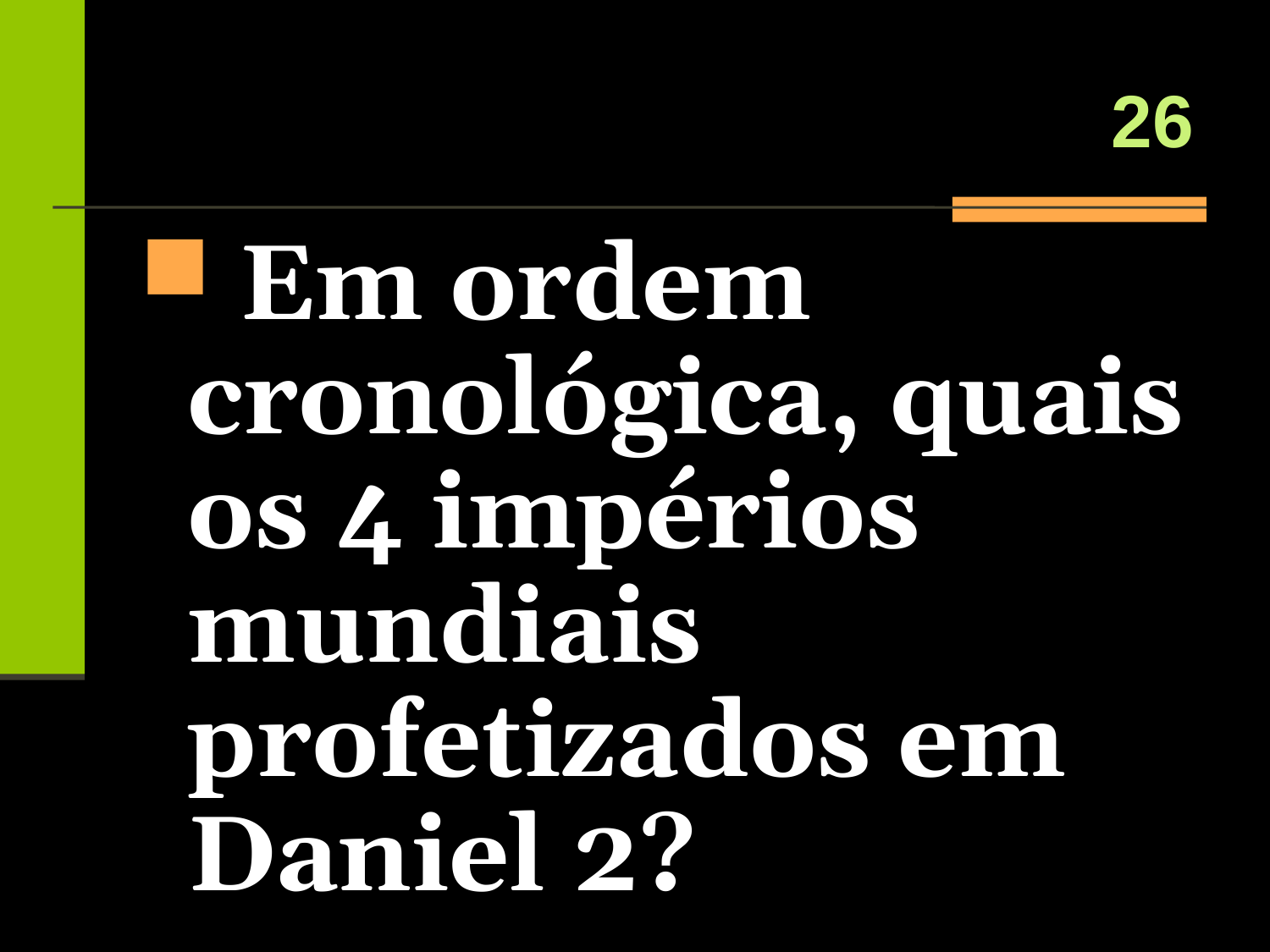

# 26
 Em ordem cronológica, quais os 4 impérios mundiais profetizados em Daniel 2?